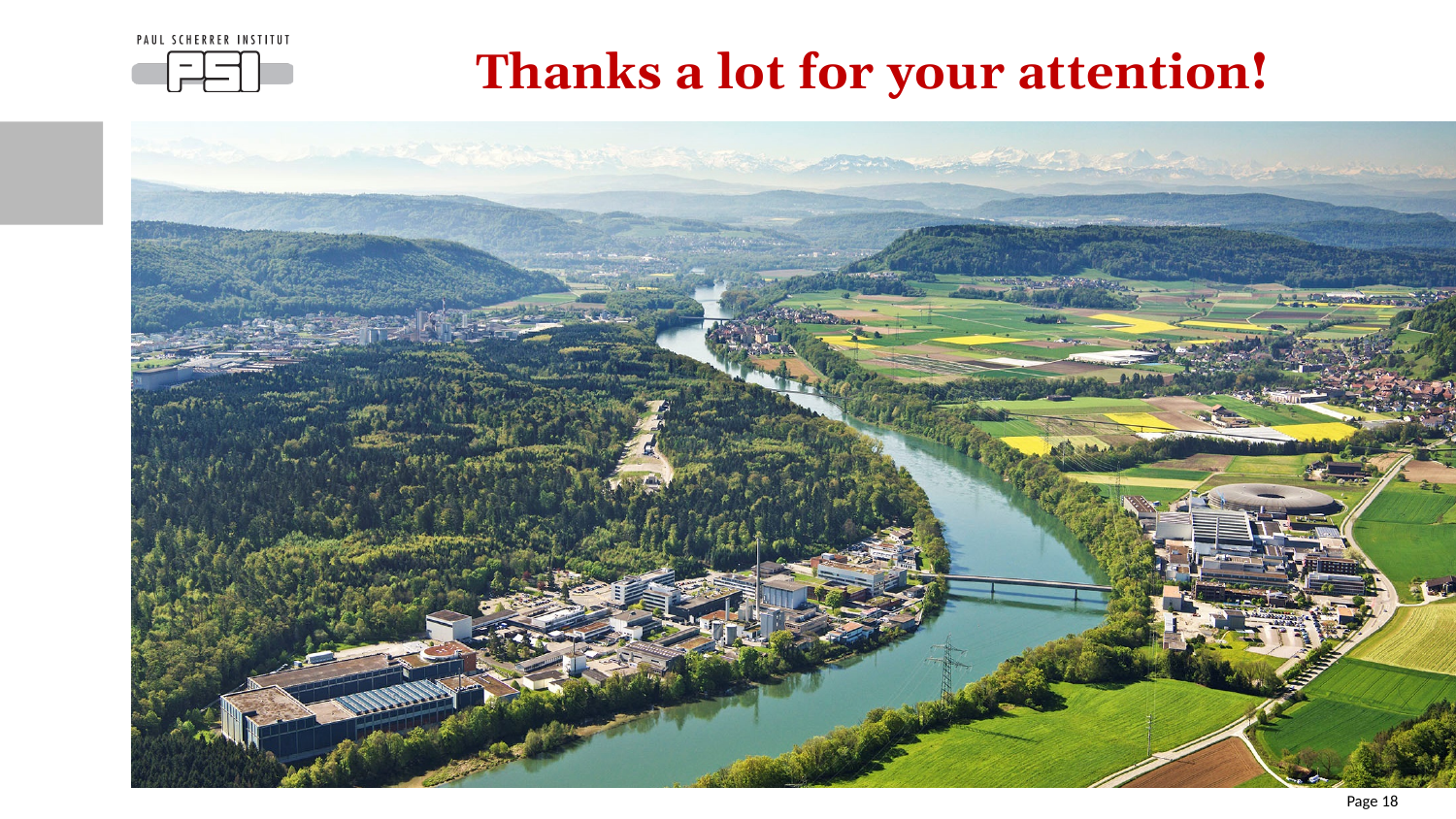

# Thanks a lot for your attention!

Page 18